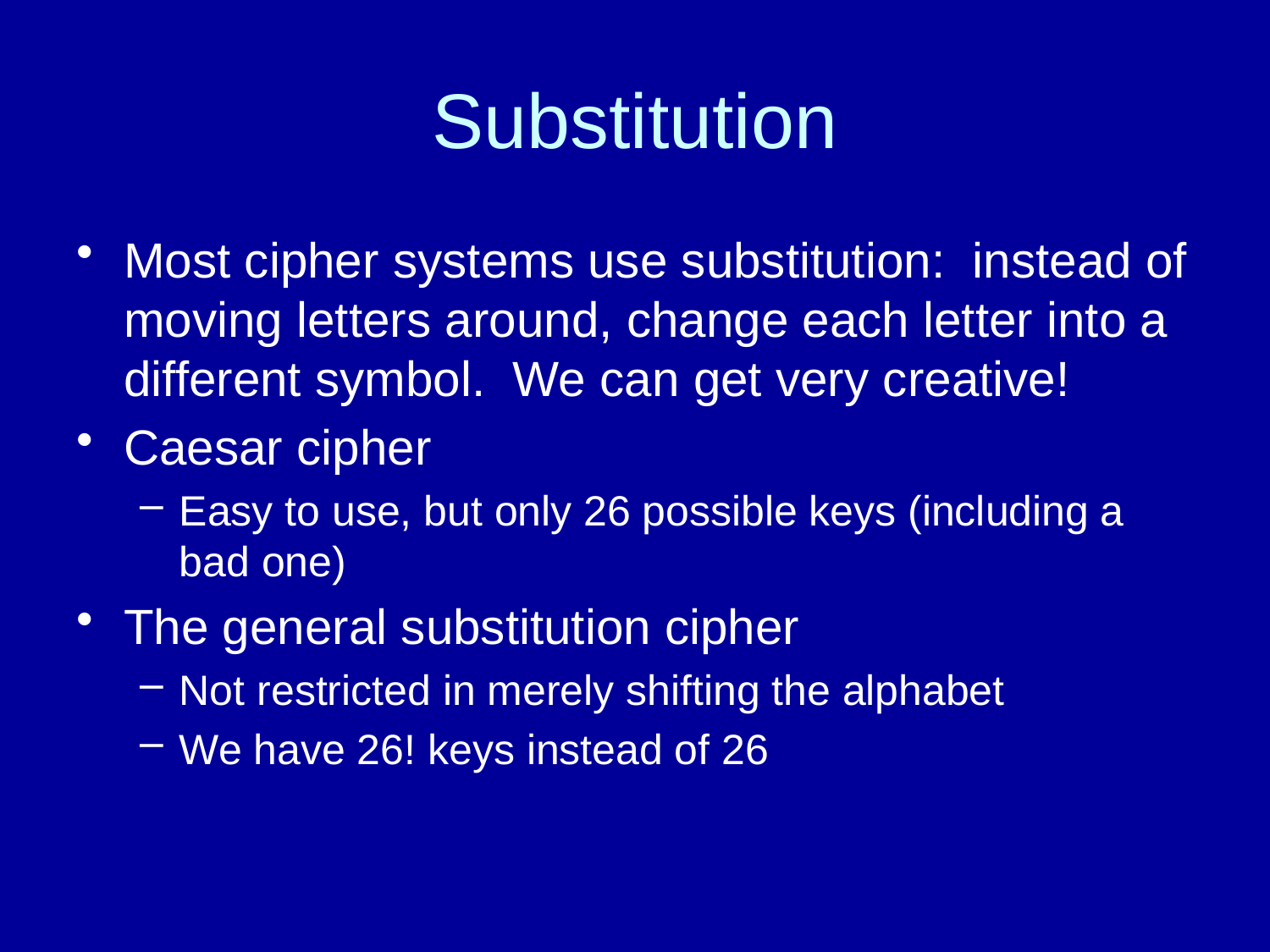

# Substitution
Most cipher systems use substitution:  instead of moving letters around, change each letter into a different symbol.  We can get very creative!
Caesar cipher
Easy to use, but only 26 possible keys (including a bad one)
The general substitution cipher
Not restricted in merely shifting the alphabet
We have 26! keys instead of 26